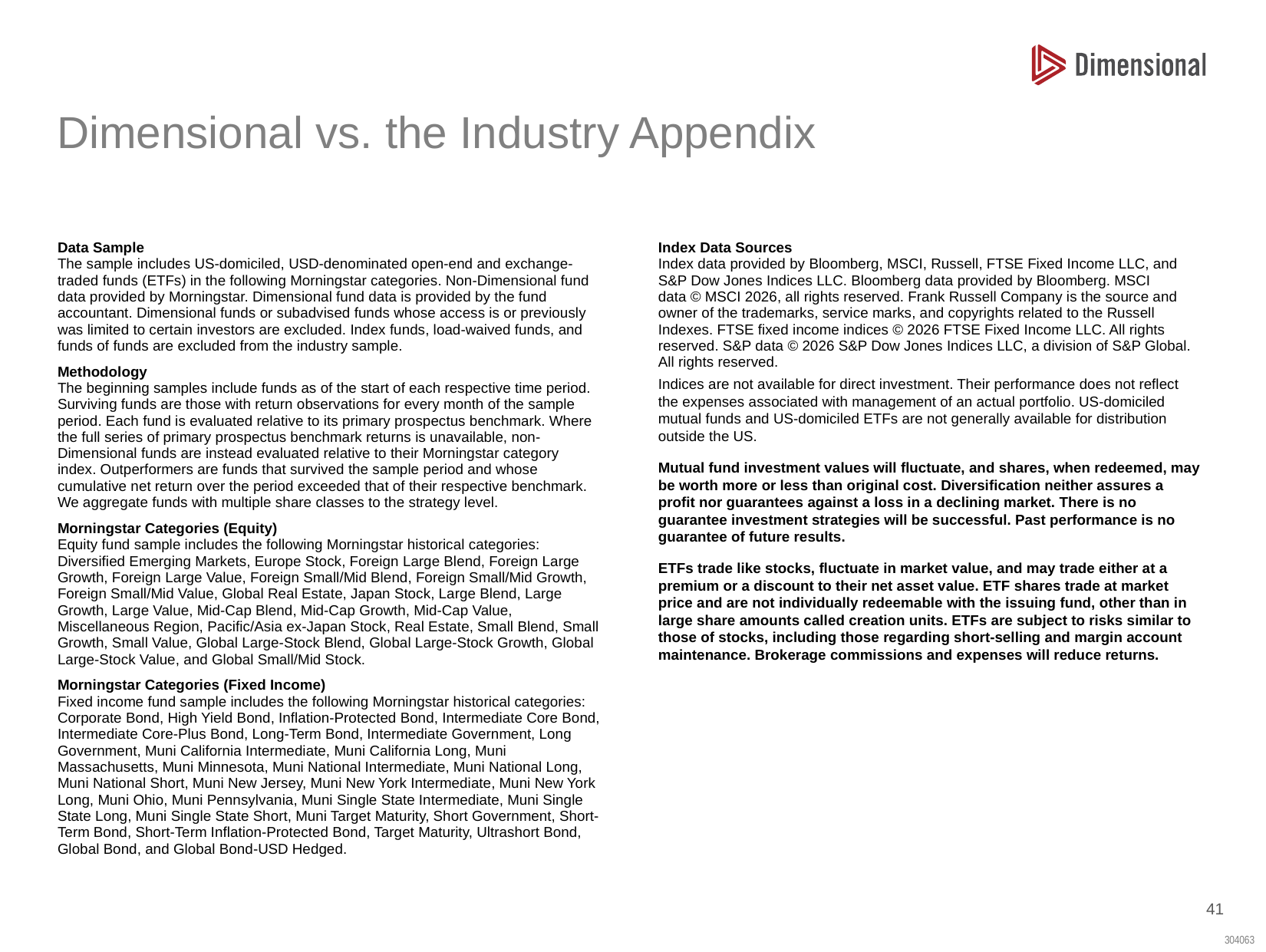

PUG-8737
PUG9552-0322
TFL
# Dimensional vs. the Industry Appendix
Data Sample
The sample includes US-domiciled, USD-denominated open-end and exchange-traded funds (ETFs) in the following Morningstar categories. Non-Dimensional fund data provided by Morningstar. Dimensional fund data is provided by the fund accountant. Dimensional funds or subadvised funds whose access is or previously was limited to certain investors are excluded. Index funds, load-waived funds, and funds of funds are excluded from the industry sample.
Methodology
The beginning samples include funds as of the start of each respective time period. Surviving funds are those with return observations for every month of the sample period. Each fund is evaluated relative to its primary prospectus benchmark. Where the full series of primary prospectus benchmark returns is unavailable, non-Dimensional funds are instead evaluated relative to their Morningstar category index. Outperformers are funds that survived the sample period and whose cumulative net return over the period exceeded that of their respective benchmark. We aggregate funds with multiple share classes to the strategy level.
Morningstar Categories (Equity)
Equity fund sample includes the following Morningstar historical categories: Diversified Emerging Markets, Europe Stock, Foreign Large Blend, Foreign Large Growth, Foreign Large Value, Foreign Small/Mid Blend, Foreign Small/Mid Growth, Foreign Small/Mid Value, Global Real Estate, Japan Stock, Large Blend, Large Growth, Large Value, Mid-Cap Blend, Mid-Cap Growth, Mid-Cap Value, Miscellaneous Region, Pacific/Asia ex-Japan Stock, Real Estate, Small Blend, Small Growth, Small Value, Global Large-Stock Blend, Global Large-Stock Growth, Global Large-Stock Value, and Global Small/Mid Stock.
Morningstar Categories (Fixed Income)
Fixed income fund sample includes the following Morningstar historical categories: Corporate Bond, High Yield Bond, Inflation-Protected Bond, Intermediate Core Bond, Intermediate Core-Plus Bond, Long-Term Bond, Intermediate Government, Long Government, Muni California Intermediate, Muni California Long, Muni Massachusetts, Muni Minnesota, Muni National Intermediate, Muni National Long, Muni National Short, Muni New Jersey, Muni New York Intermediate, Muni New York Long, Muni Ohio, Muni Pennsylvania, Muni Single State Intermediate, Muni Single State Long, Muni Single State Short, Muni Target Maturity, Short Government, Short-Term Bond, Short-Term Inflation-Protected Bond, Target Maturity, Ultrashort Bond, Global Bond, and Global Bond-USD Hedged.
Index Data Sources
Index data provided by Bloomberg, MSCI, Russell, FTSE Fixed Income LLC, and S&P Dow Jones Indices LLC. Bloomberg data provided by Bloomberg. MSCI data © MSCI 2026, all rights reserved. Frank Russell Company is the source and owner of the trademarks, service marks, and copyrights related to the Russell Indexes. FTSE fixed income indices © 2026 FTSE Fixed Income LLC. All rights reserved. S&P data © 2026 S&P Dow Jones Indices LLC, a division of S&P Global. All rights reserved.
Indices are not available for direct investment. Their performance does not reflect the expenses associated with management of an actual portfolio. US-domiciled mutual funds and US-domiciled ETFs are not generally available for distribution outside the US.
Mutual fund investment values will fluctuate, and shares, when redeemed, may be worth more or less than original cost. Diversification neither assures a profit nor guarantees against a loss in a declining market. There is no guarantee investment strategies will be successful. Past performance is no guarantee of future results.
ETFs trade like stocks, fluctuate in market value, and may trade either at a premium or a discount to their net asset value. ETF shares trade at market price and are not individually redeemable with the issuing fund, other than in large share amounts called creation units. ETFs are subject to risks similar to those of stocks, including those regarding short-selling and margin account maintenance. Brokerage commissions and expenses will reduce returns.

MID DVI1

41
304063